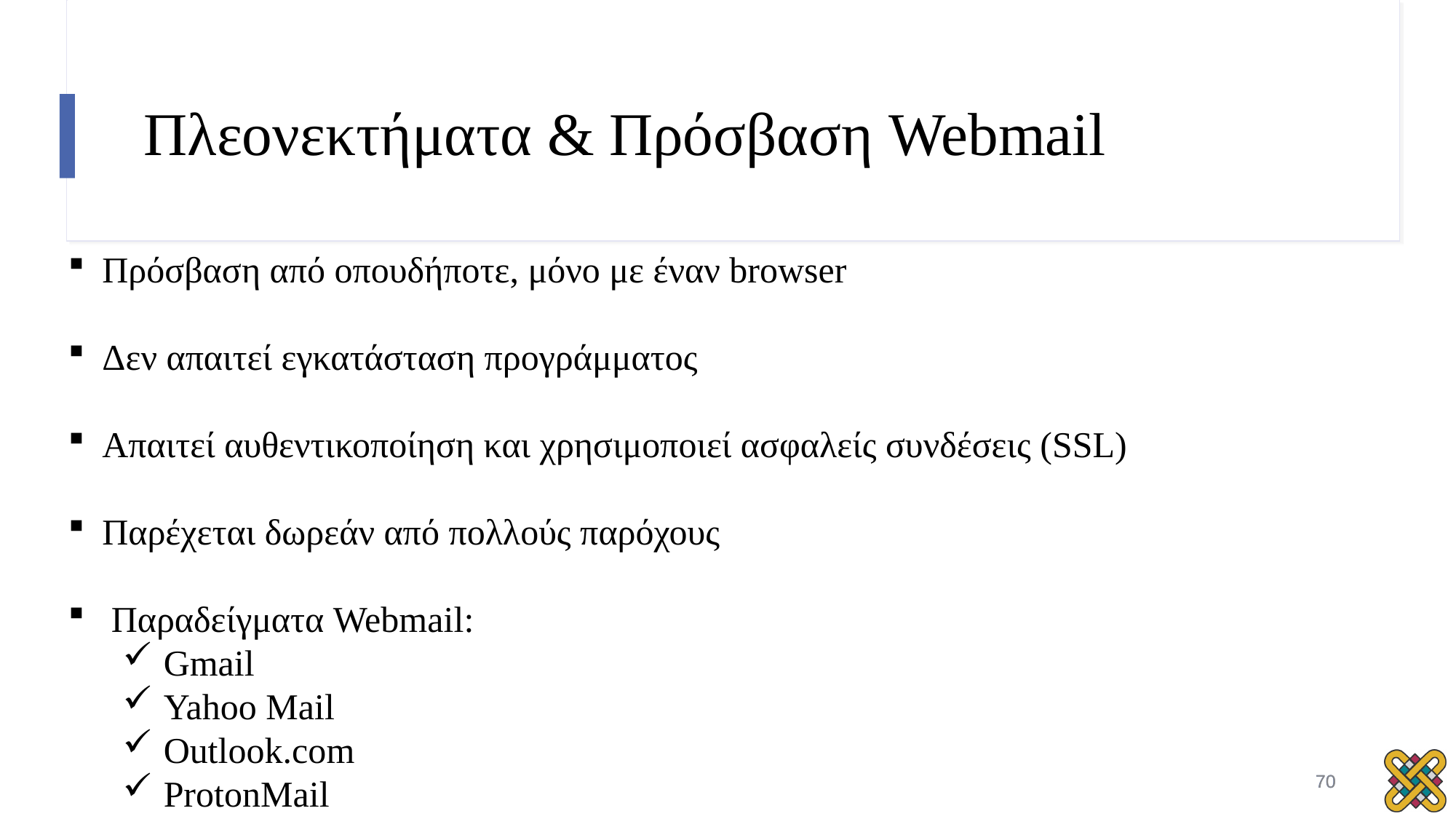

# Πλεονεκτήματα & Πρόσβαση Webmail
Πρόσβαση από οπουδήποτε, μόνο με έναν browser

Δεν απαιτεί εγκατάσταση προγράμματος

Απαιτεί αυθεντικοποίηση και χρησιμοποιεί ασφαλείς συνδέσεις (SSL)

Παρέχεται δωρεάν από πολλούς παρόχους

 Παραδείγματα Webmail:
Gmail
Yahoo Mail
Outlook.com
ProtonMail
70
70